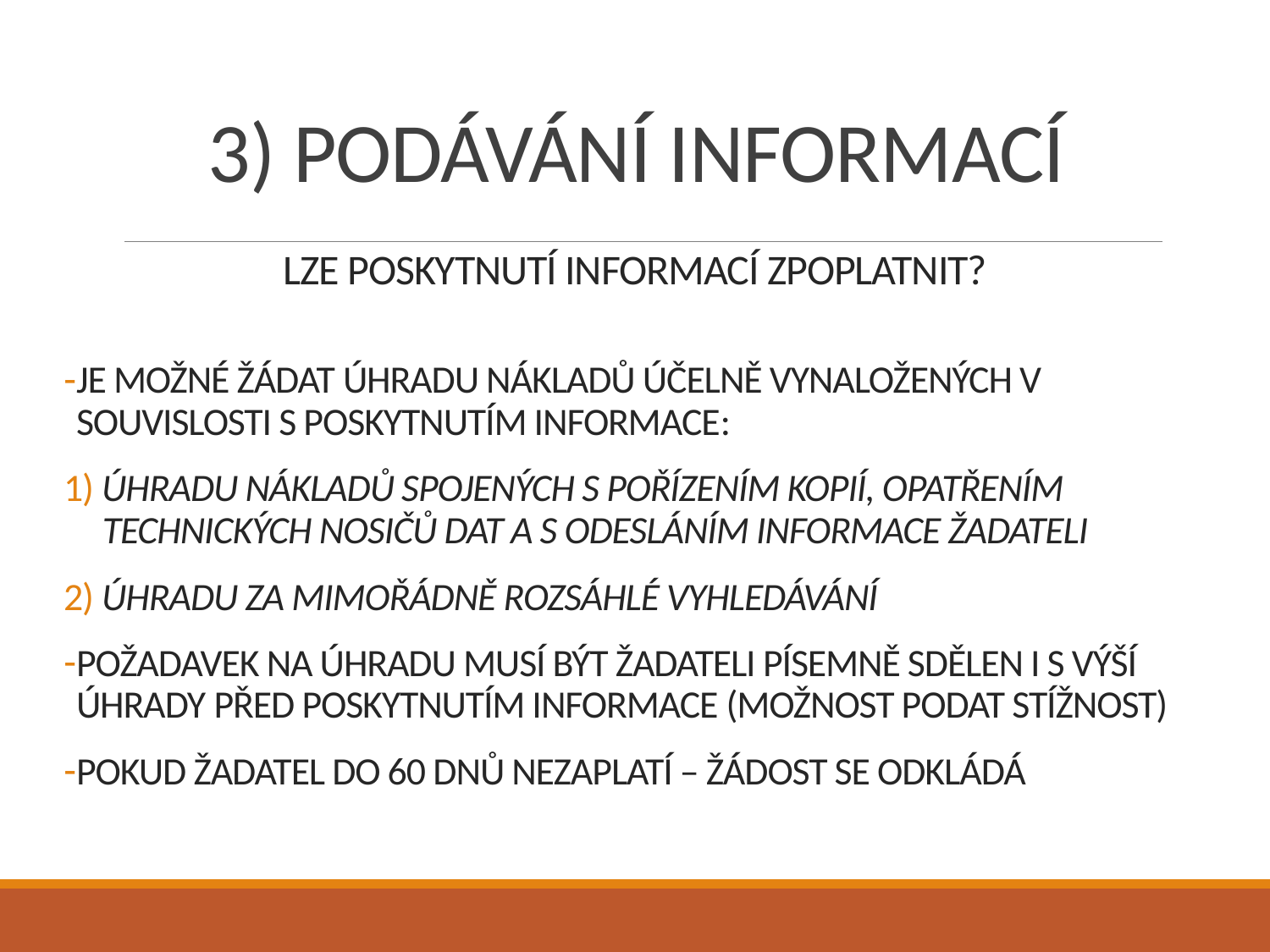

# 3) Podávání informací
Lze poskytnutí informací zpoplatnit?

je možné žádat úhradu nákladů účelně vynaložených v souvislosti s poskytnutím informace:
1) úhradu nákladů spojených s pořízením kopií, opatřením
     technických nosičů dat a s odesláním informace žadateli
2) Úhradu za mimořádně rozsáhlé vyhledávání
Požadavek na úhradu musí být žadateli písemně sdělen i s výší úhrady před poskytnutím informace (možnost podat stížnost)
Pokud žadatel do 60 dnů nezaplatí – žádost se odkládá